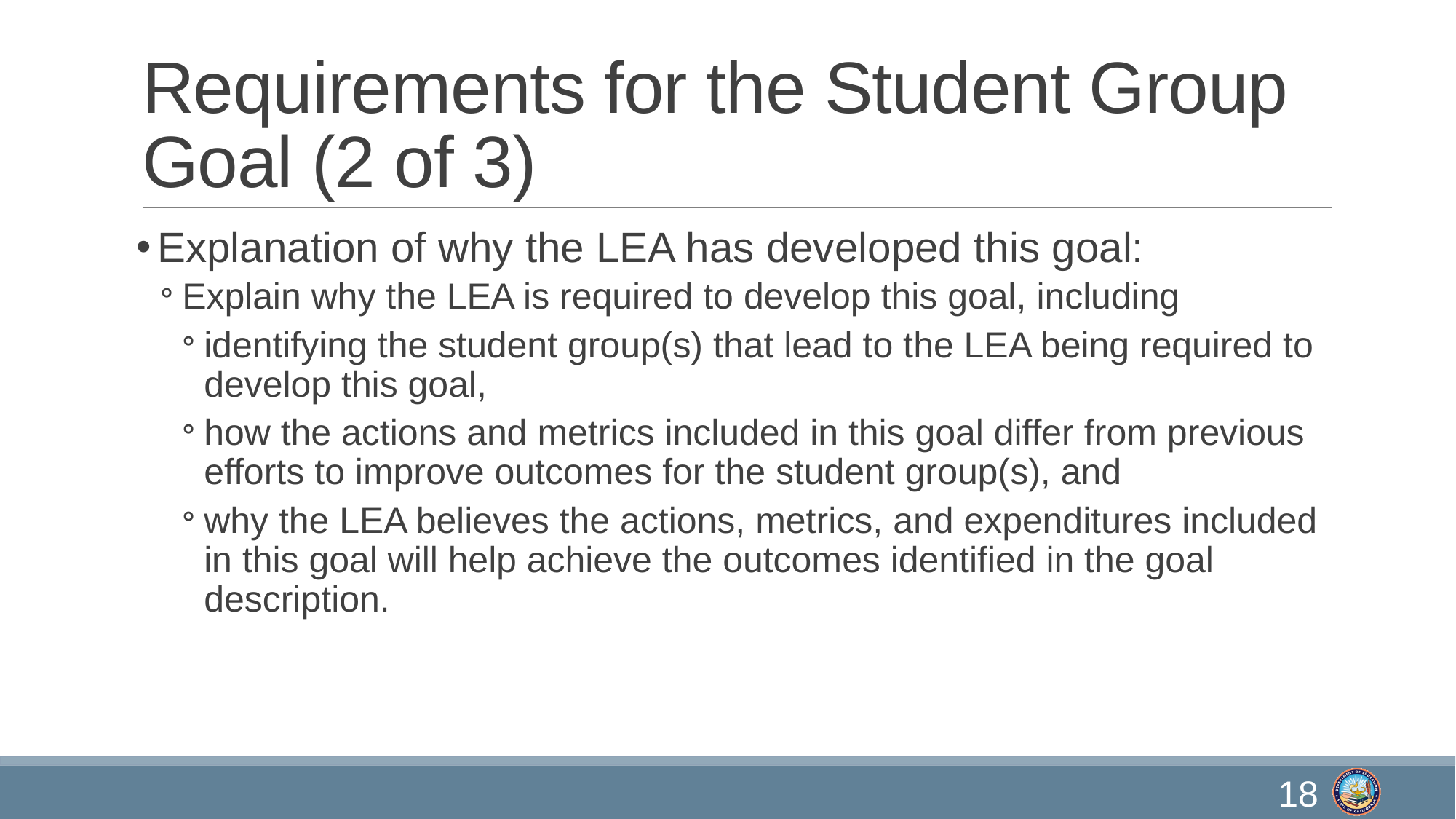

# Requirements for the Student Group Goal (2 of 3)
Explanation of why the LEA has developed this goal:
Explain why the LEA is required to develop this goal, including
identifying the student group(s) that lead to the LEA being required to develop this goal,
how the actions and metrics included in this goal differ from previous efforts to improve outcomes for the student group(s), and
why the LEA believes the actions, metrics, and expenditures included in this goal will help achieve the outcomes identified in the goal description.

18